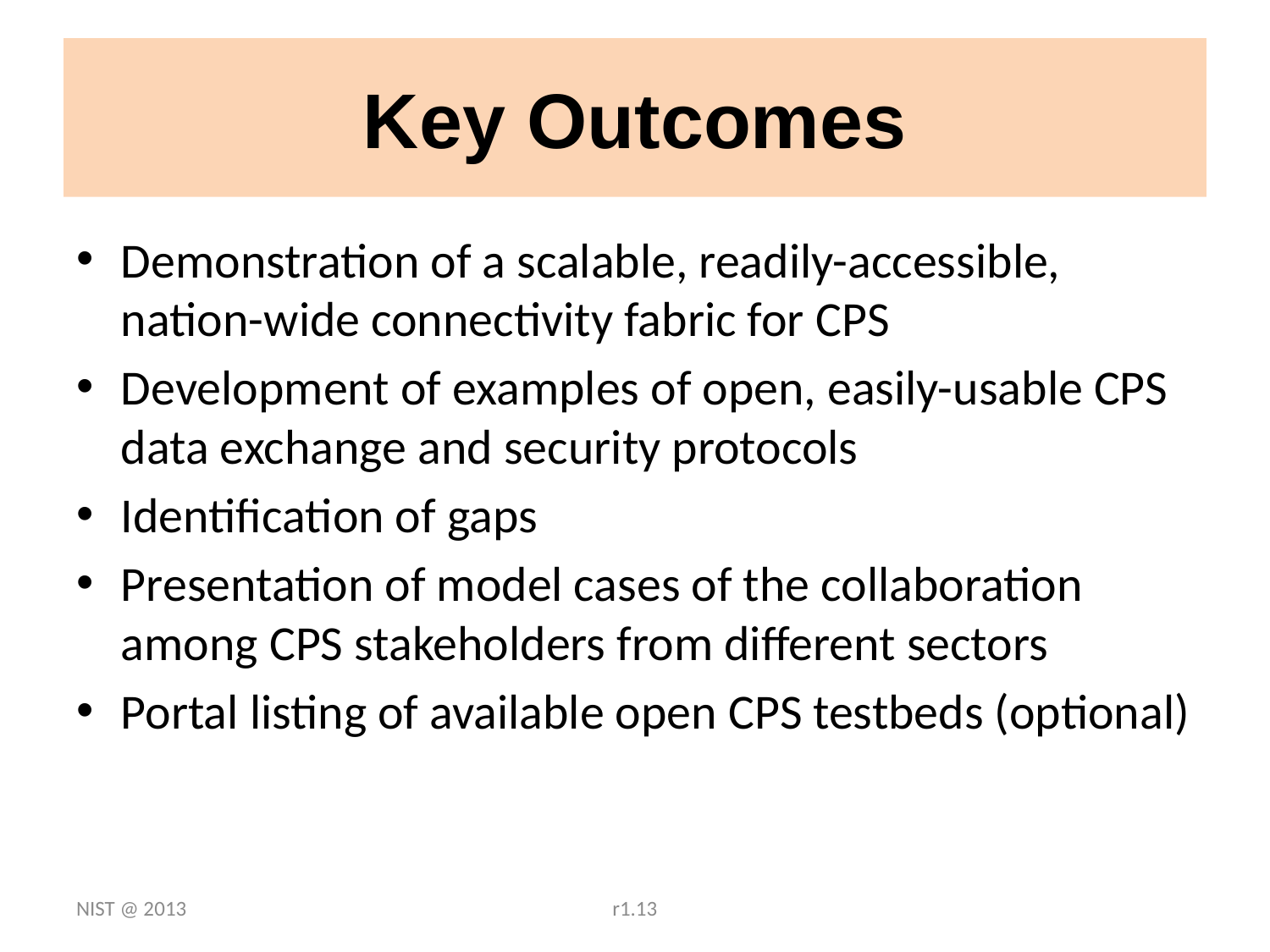

# Key Outcomes
Demonstration of a scalable, readily-accessible, nation-wide connectivity fabric for CPS
Development of examples of open, easily-usable CPS data exchange and security protocols
Identification of gaps
Presentation of model cases of the collaboration among CPS stakeholders from different sectors
Portal listing of available open CPS testbeds (optional)
NIST @ 2013
r1.13